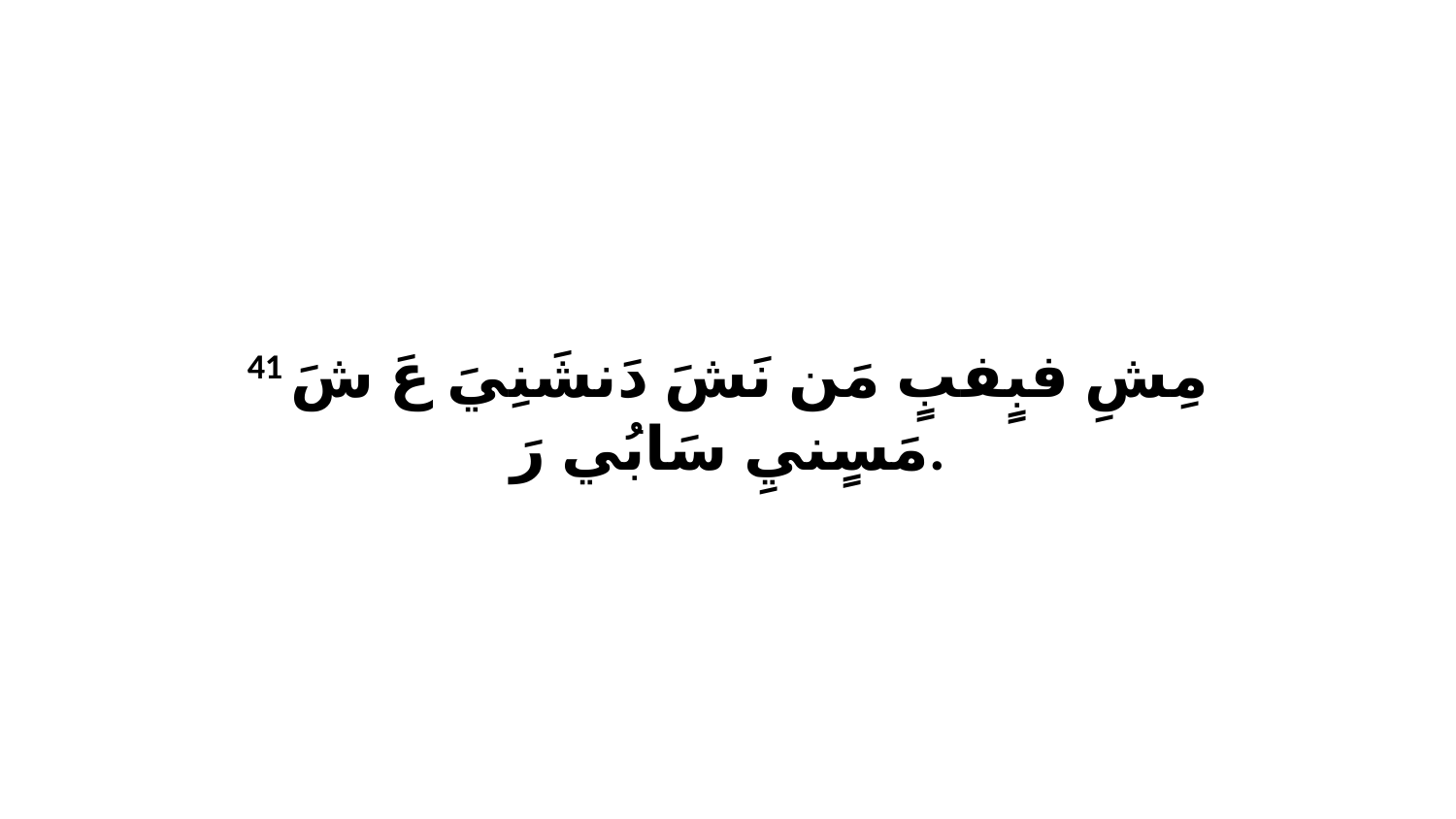

41 مِشِ فبٍفبٍ مَن نَشَ دَنشَنِيَ عَ شَ مَسٍنيِ سَابُي رَ.